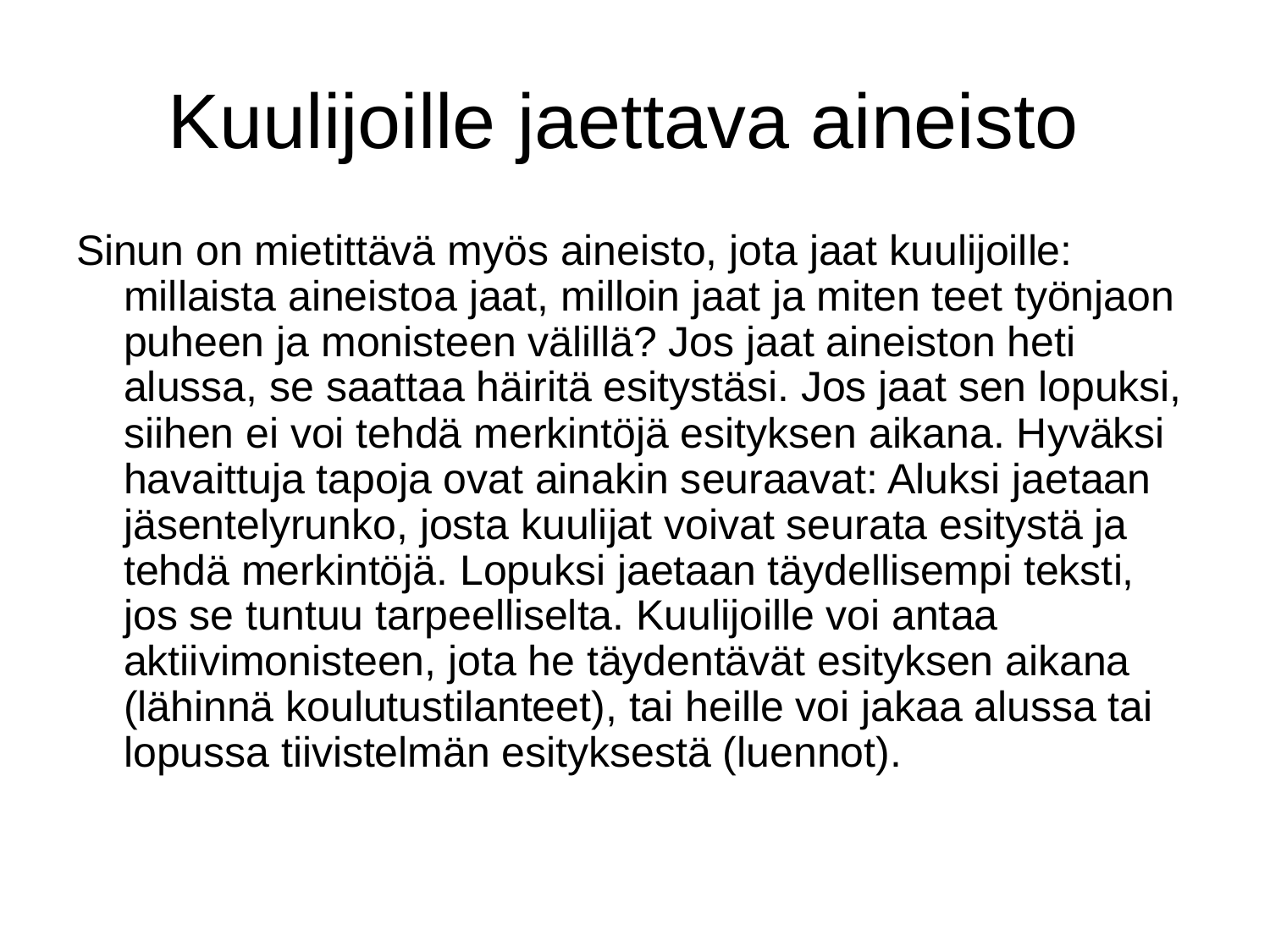

# Kuulijoille jaettava aineisto
Sinun on mietittävä myös aineisto, jota jaat kuulijoille: millaista aineistoa jaat, milloin jaat ja miten teet työnjaon puheen ja monisteen välillä? Jos jaat aineiston heti alussa, se saattaa häiritä esitystäsi. Jos jaat sen lopuksi, siihen ei voi tehdä merkintöjä esityksen aikana. Hyväksi havaittuja tapoja ovat ainakin seuraavat: Aluksi jaetaan jäsentelyrunko, josta kuulijat voivat seurata esitystä ja tehdä merkintöjä. Lopuksi jaetaan täydellisempi teksti, jos se tuntuu tarpeelliselta. Kuulijoille voi antaa aktiivimonisteen, jota he täydentävät esityksen aikana (lähinnä koulutustilanteet), tai heille voi jakaa alussa tai lopussa tiivistelmän esityksestä (luennot).